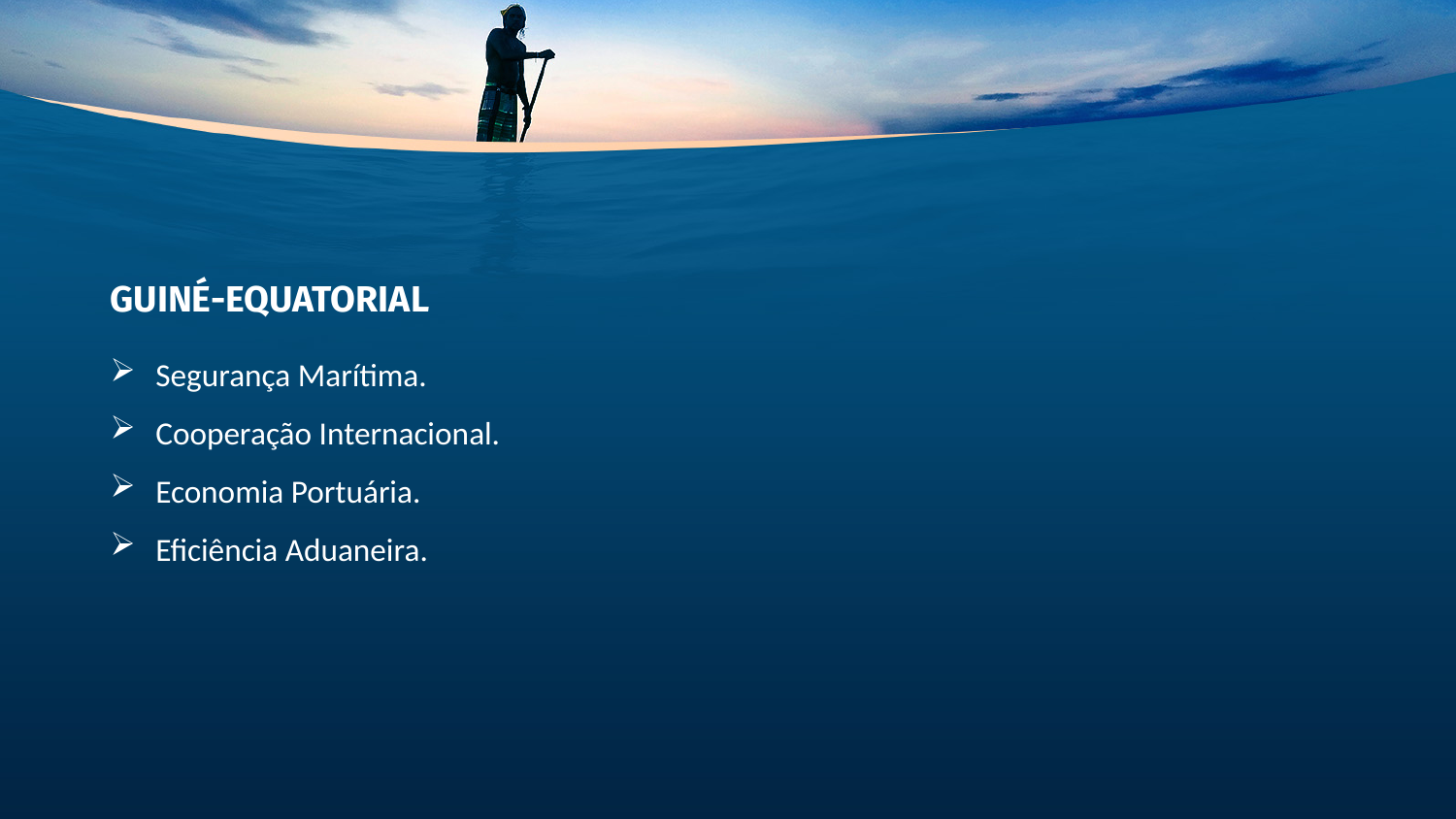

GUINÉ-EQUATORIAL
Segurança Marítima.
Cooperação Internacional.
Economia Portuária.
Eficiência Aduaneira.